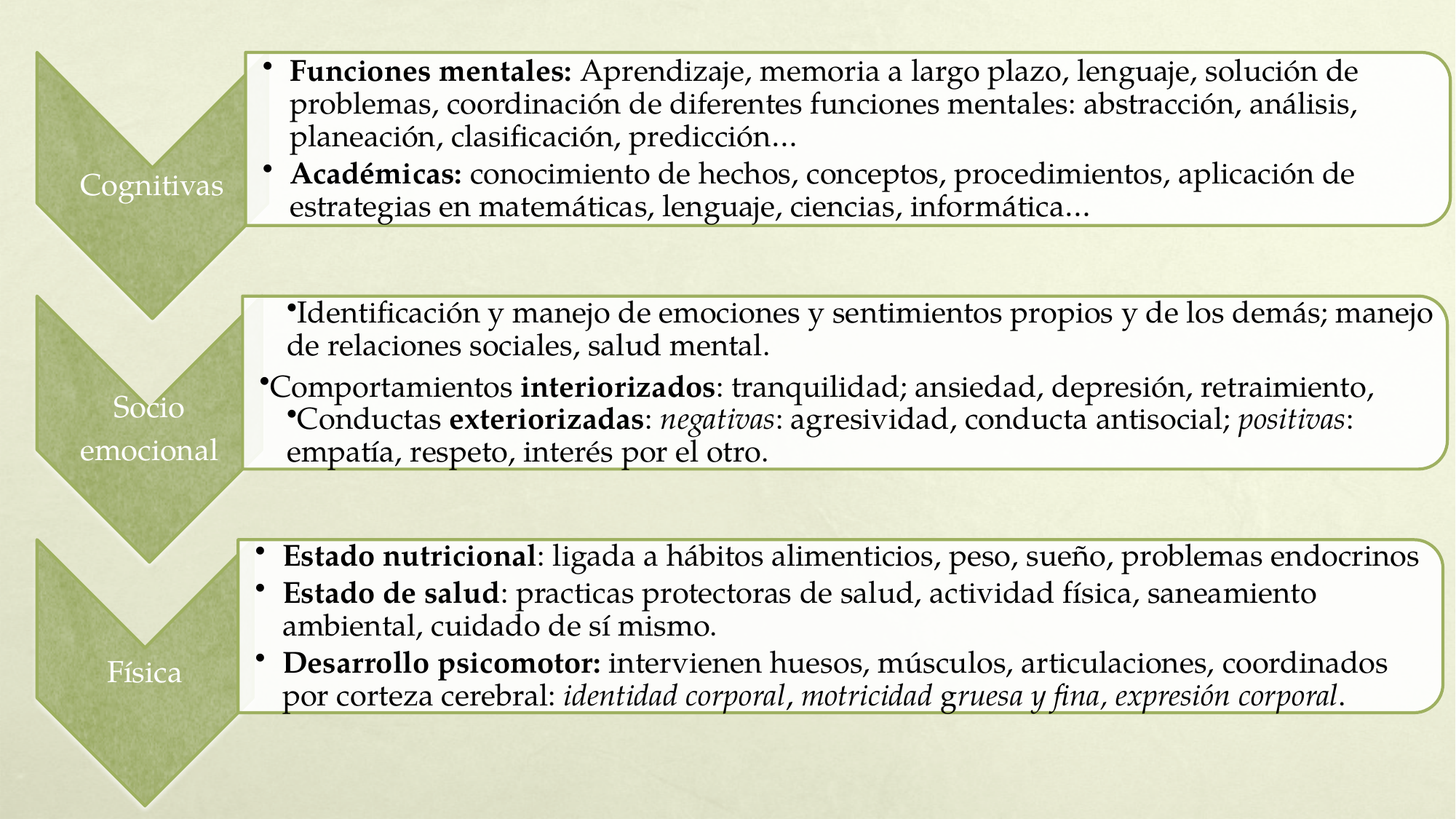

Cognitivas
Funciones mentales: Aprendizaje, memoria a largo plazo, lenguaje, solución de problemas, coordinación de diferentes funciones mentales: abstracción, análisis, planeación, clasificación, predicción…
Académicas: conocimiento de hechos, conceptos, procedimientos, aplicación de estrategias en matemáticas, lenguaje, ciencias, informática…
Socio
emocional
Identificación y manejo de emociones y sentimientos propios y de los demás; manejo de relaciones sociales, salud mental.
Comportamientos interiorizados: tranquilidad; ansiedad, depresión, retraimiento,
Conductas exteriorizadas: negativas: agresividad, conducta antisocial; positivas: empatía, respeto, interés por el otro.
Física
Estado nutricional: ligada a hábitos alimenticios, peso, sueño, problemas endocrinos
Estado de salud: practicas protectoras de salud, actividad física, saneamiento ambiental, cuidado de sí mismo.
Desarrollo psicomotor: intervienen huesos, músculos, articulaciones, coordinados por corteza cerebral: identidad corporal, motricidad gruesa y fina, expresión corporal.